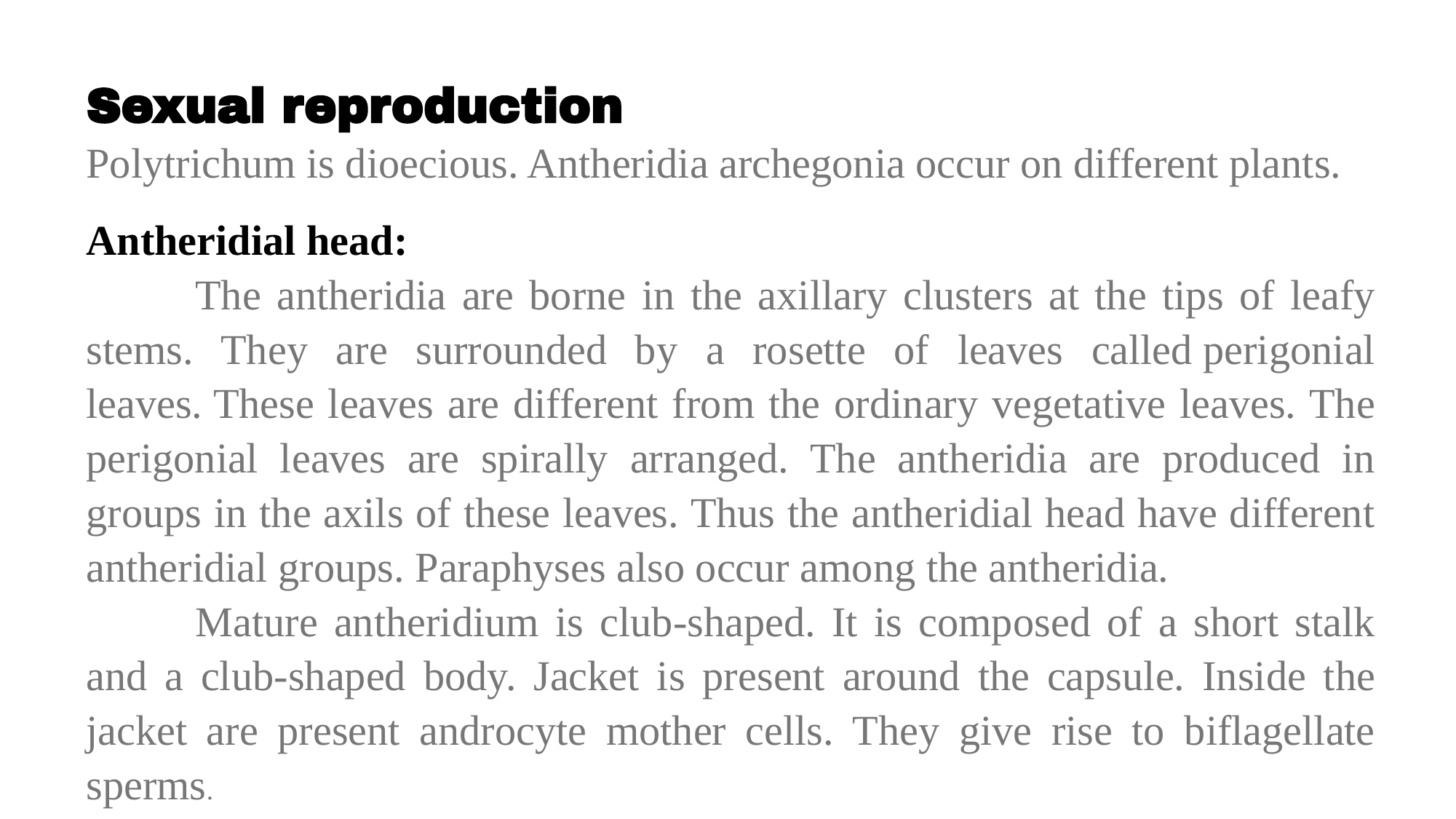

Sexual reproduction
Polytrichum is dioecious. Antheridia archegonia occur on different plants.
Antheridial head:
	The antheridia are borne in the axillary clusters at the tips of leafy stems. They are surrounded by a rosette of leaves called perigonial leaves. These leaves are different from the ordinary vegetative leaves. The perigonial leaves are spirally arranged. The antheridia are produced in groups in the axils of these leaves. Thus the antheridial head have different antheridial groups. Paraphyses also occur among the antheridia.
	Mature antheridium is club-shaped. It is composed of a short stalk and a club-shaped body. Jacket is present around the capsule. Inside the jacket are present androcyte mother cells. They give rise to biflagellate sperms.